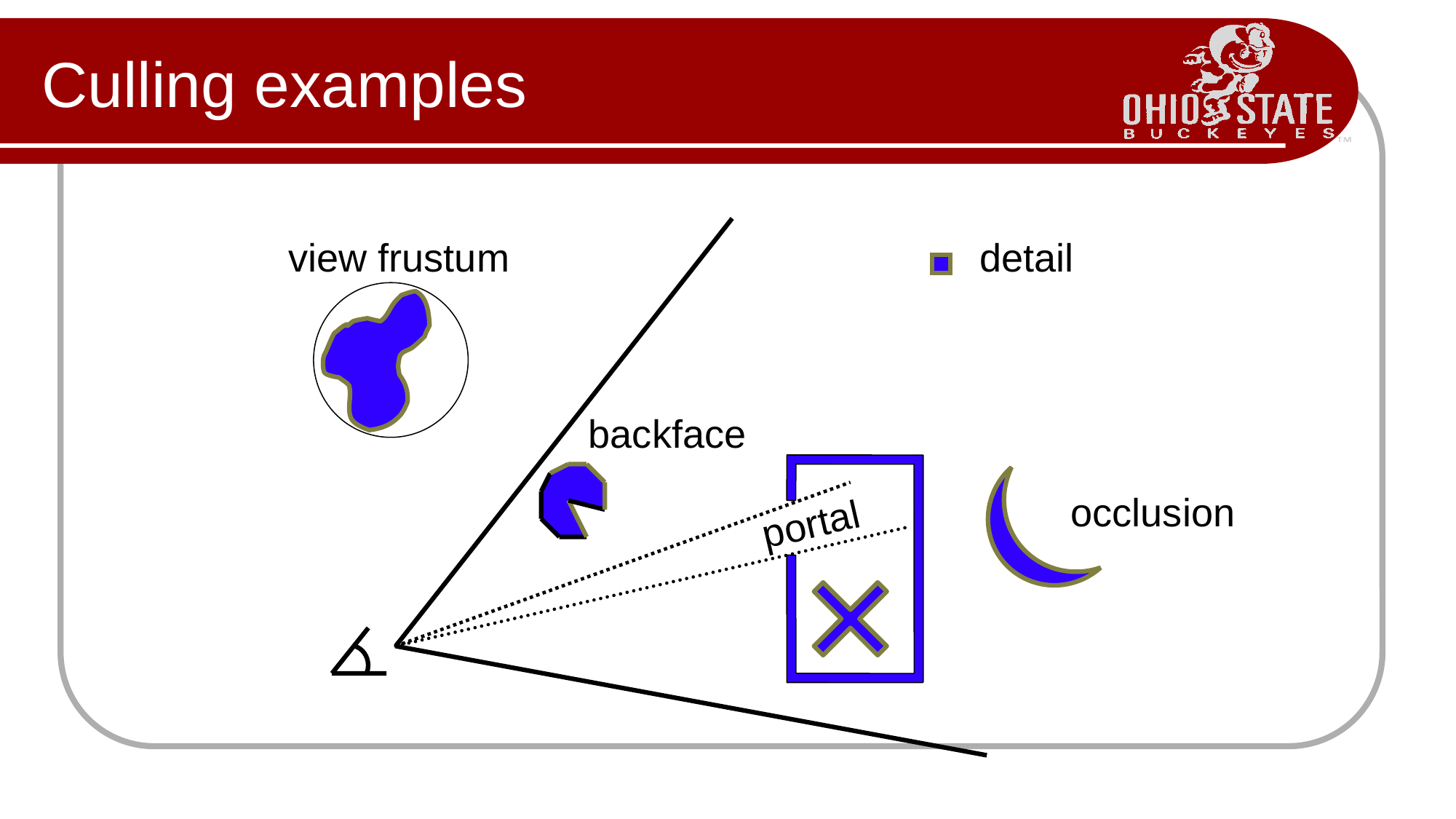

# Culling examples

detail

view frustum

backface

portal

occlusion